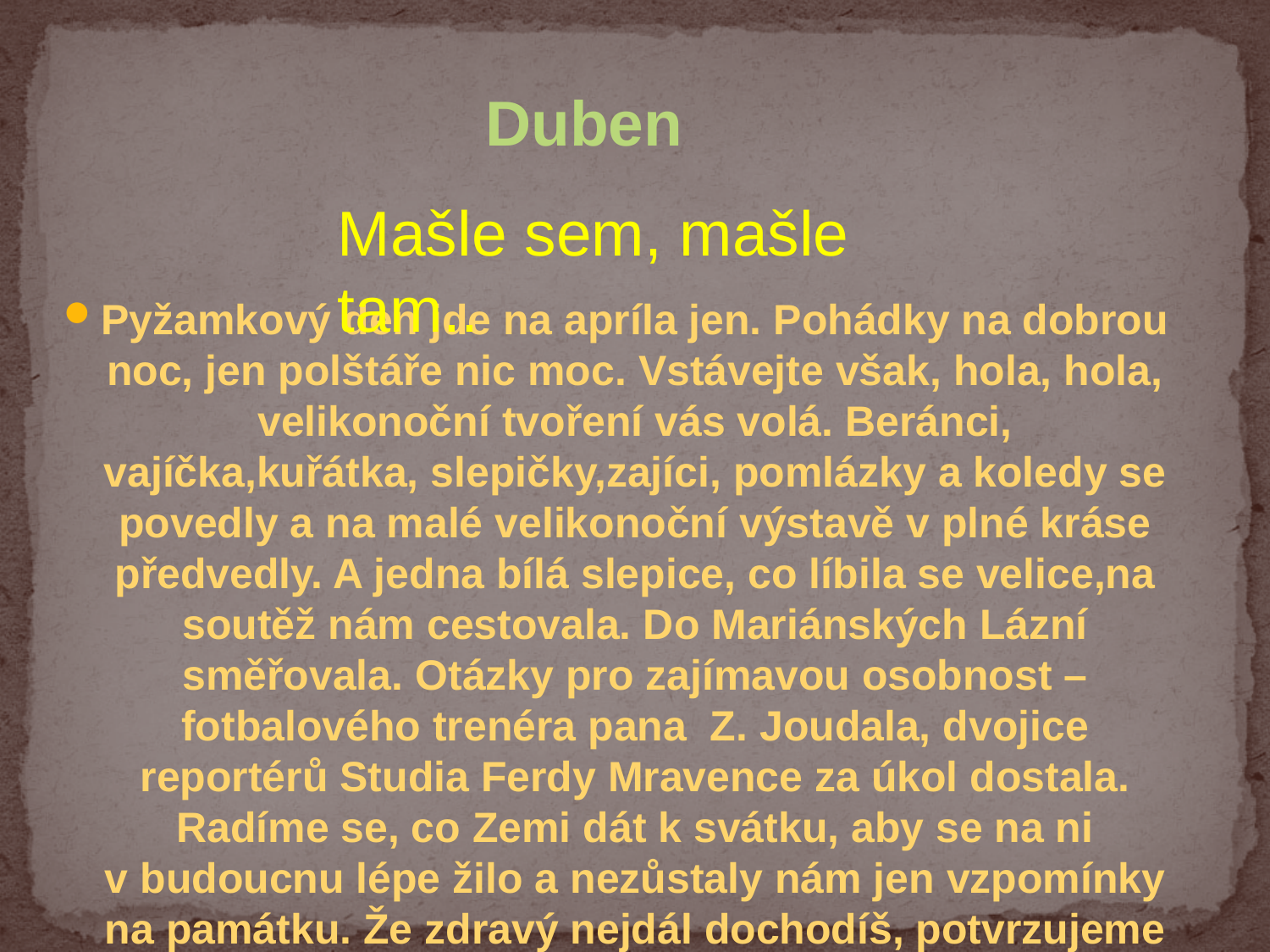

#
Duben
Mašle sem, mašle tam..
Pyžamkový den jde na apríla jen. Pohádky na dobrou noc, jen polštáře nic moc. Vstávejte však, hola, hola, velikonoční tvoření vás volá. Beránci, vajíčka,kuřátka, slepičky,zajíci, pomlázky a koledy se povedly a na malé velikonoční výstavě v plné kráse předvedly. A jedna bílá slepice, co líbila se velice,na soutěž nám cestovala. Do Mariánských Lázní směřovala. Otázky pro zajímavou osobnost –fotbalového trenéra pana  Z. Joudala, dvojice reportérů Studia Ferdy Mravence za úkol dostala. Radíme se, co Zemi dát k svátku, aby se na ni v budoucnu lépe žilo a nezůstaly nám jen vzpomínky na památku. Že zdravý nejdál dochodíš, potvrzujeme novou soutěží s názvem: „Víš, co jíš?“ A než přijde první den v máji, čarodějnice svůj den mají.